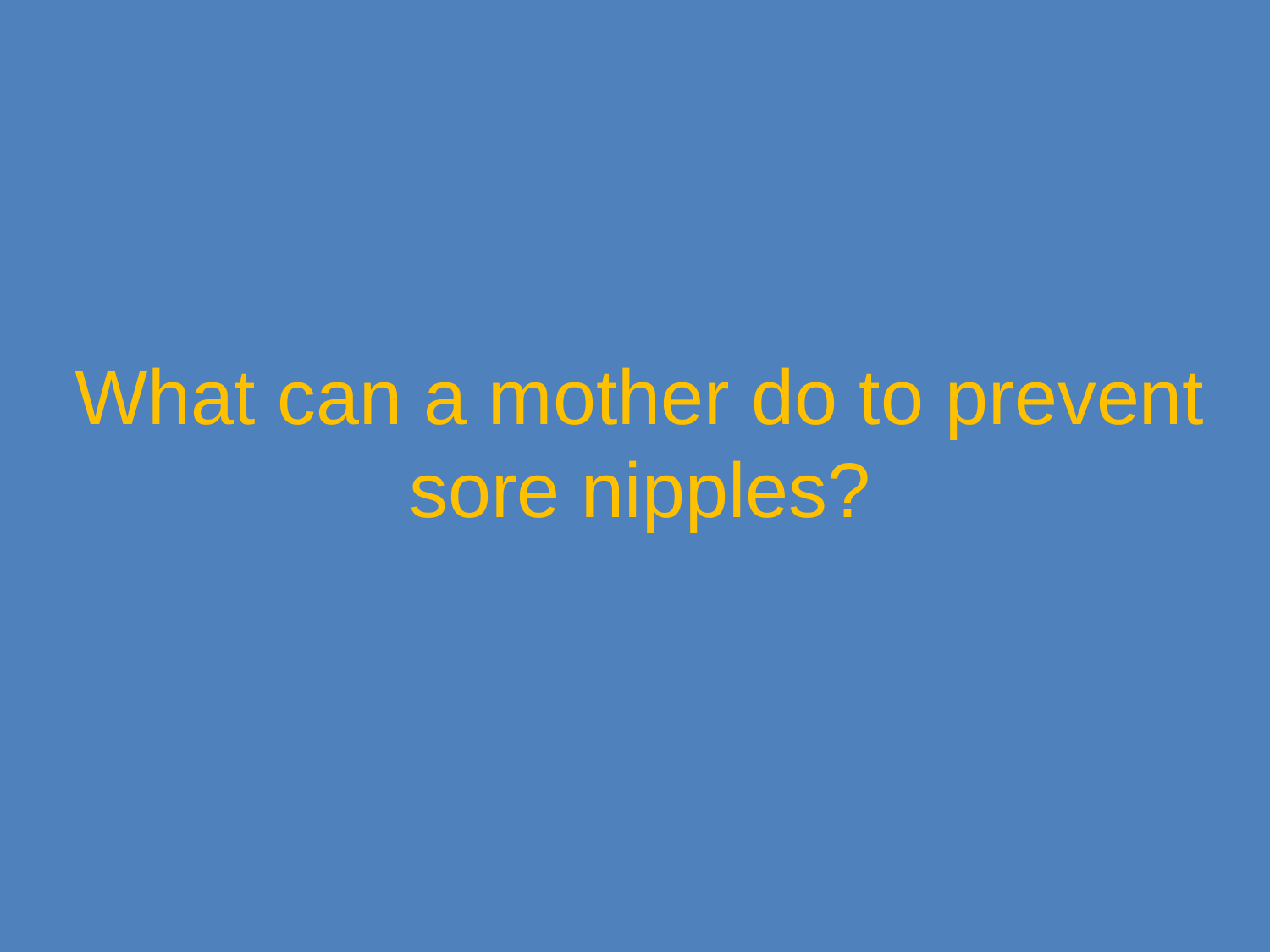

What can a mother do to prevent  sore nipples?